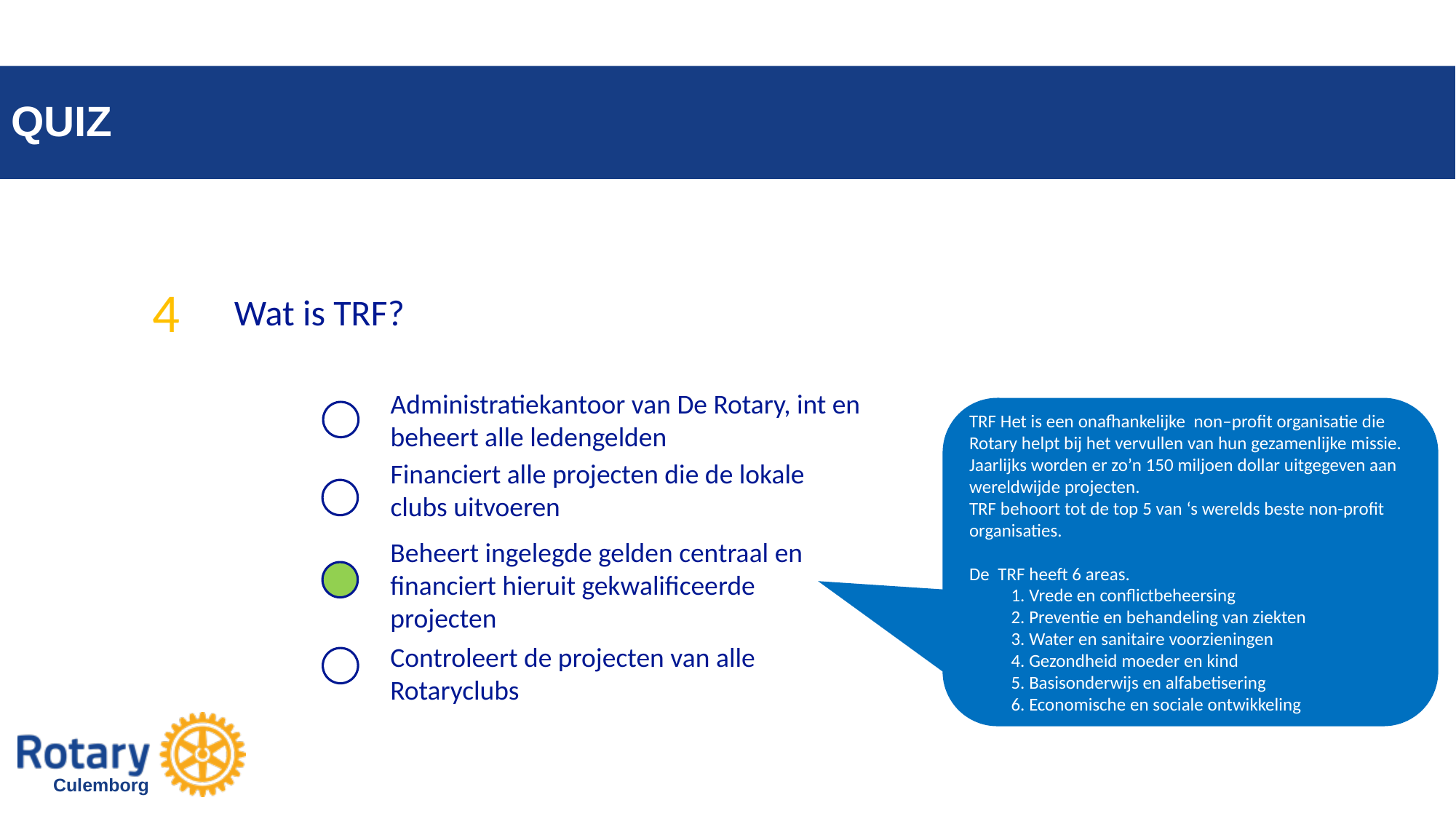

# QUIZ
RESOURCES
4
Wat is TRF?
Administratiekantoor van De Rotary, int en beheert alle ledengelden
TRF Het is een onafhankelijke  non–profit organisatie die Rotary helpt bij het vervullen van hun gezamenlijke missie. Jaarlijks worden er zo’n 150 miljoen dollar uitgegeven aan wereldwijde projecten.
TRF behoort tot de top 5 van ‘s werelds beste non-profit organisaties.

De  TRF heeft 6 areas.
          1. Vrede en conflictbeheersing
          2. Preventie en behandeling van ziekten
          3. Water en sanitaire voorzieningen
          4. Gezondheid moeder en kind
          5. Basisonderwijs en alfabetisering
          6. Economische en sociale ontwikkeling

Financiert alle projecten die de lokale clubs uitvoeren

Beheert ingelegde gelden centraal en financiert hieruit gekwalificeerde projecten

Controleert de projecten van alle Rotaryclubs